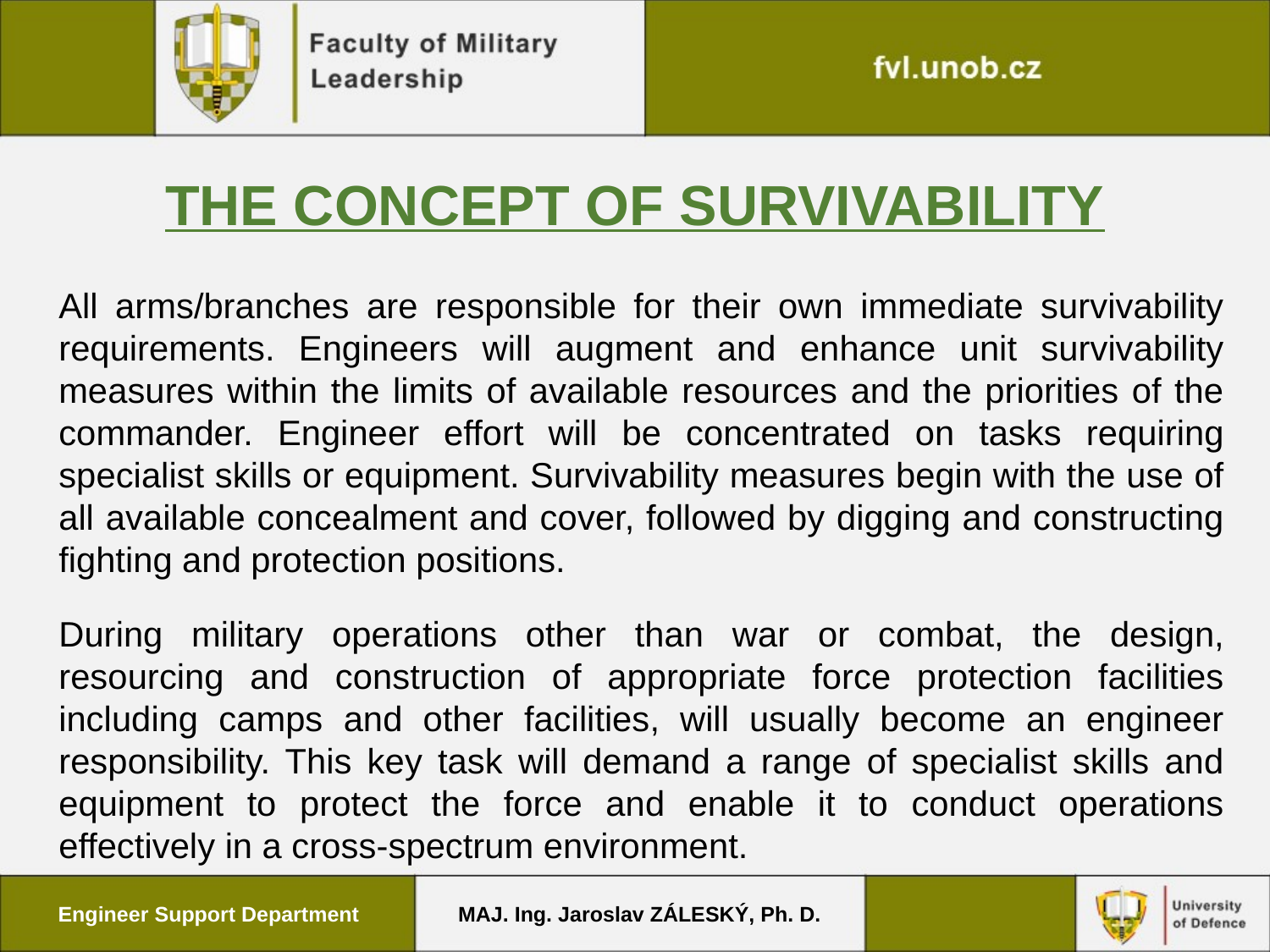

# THE CONCEPT OF SURVIVABILITY
All arms/branches are responsible for their own immediate survivability requirements. Engineers will augment and enhance unit survivability measures within the limits of available resources and the priorities of the commander. Engineer effort will be concentrated on tasks requiring specialist skills or equipment. Survivability measures begin with the use of all available concealment and cover, followed by digging and constructing fighting and protection positions.
During military operations other than war or combat, the design, resourcing and construction of appropriate force protection facilities including camps and other facilities, will usually become an engineer responsibility. This key task will demand a range of specialist skills and equipment to protect the force and enable it to conduct operations effectively in a cross-spectrum environment.
Engineer Support Department
MAJ. Ing. Jaroslav ZÁLESKÝ, Ph. D.